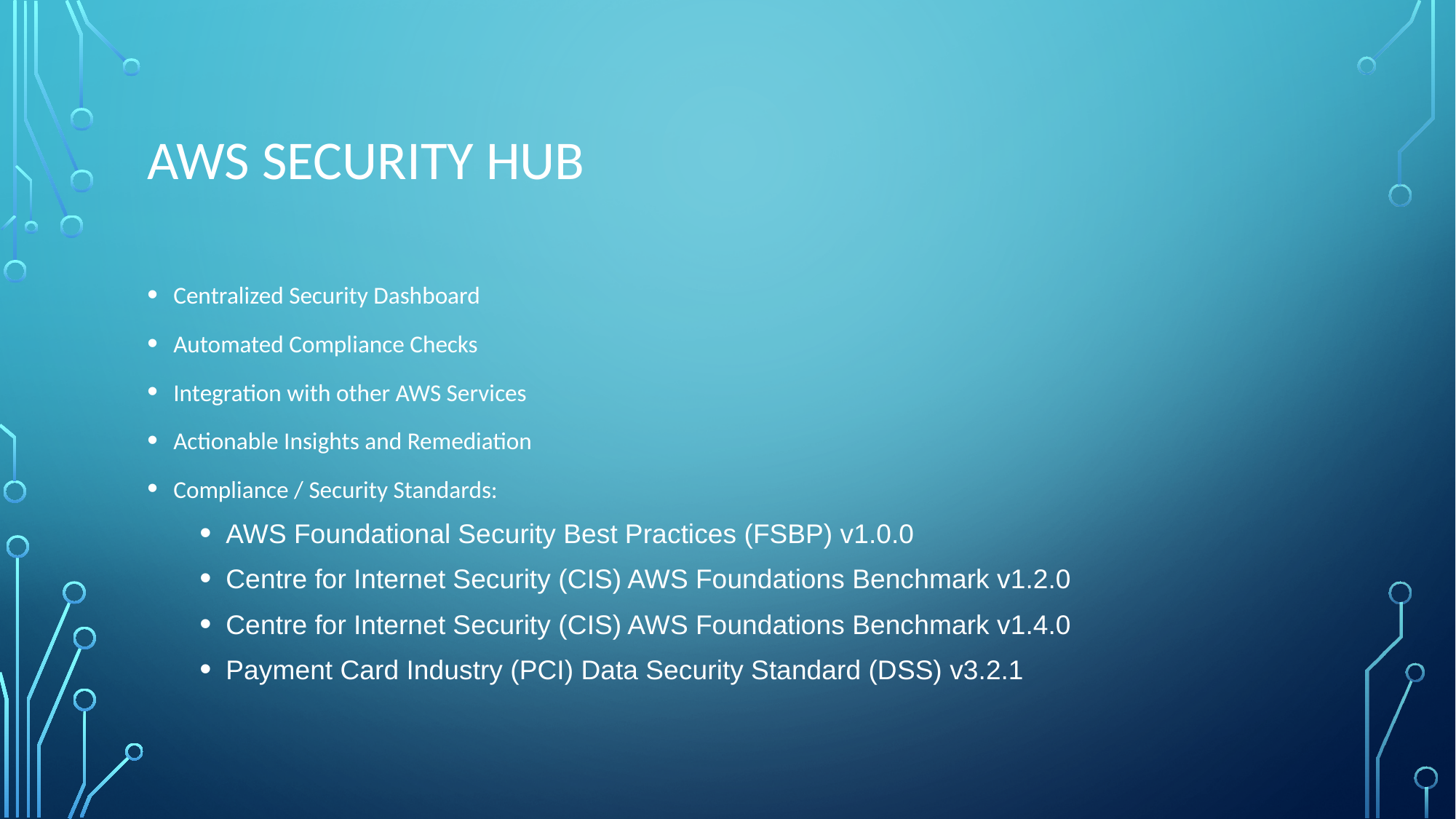

# AWS Security Hub
Centralized Security Dashboard
Automated Compliance Checks
Integration with other AWS Services
Actionable Insights and Remediation
Compliance / Security Standards:
AWS Foundational Security Best Practices (FSBP) v1.0.0
Centre for Internet Security (CIS) AWS Foundations Benchmark v1.2.0
Centre for Internet Security (CIS) AWS Foundations Benchmark v1.4.0
Payment Card Industry (PCI) Data Security Standard (DSS) v3.2.1